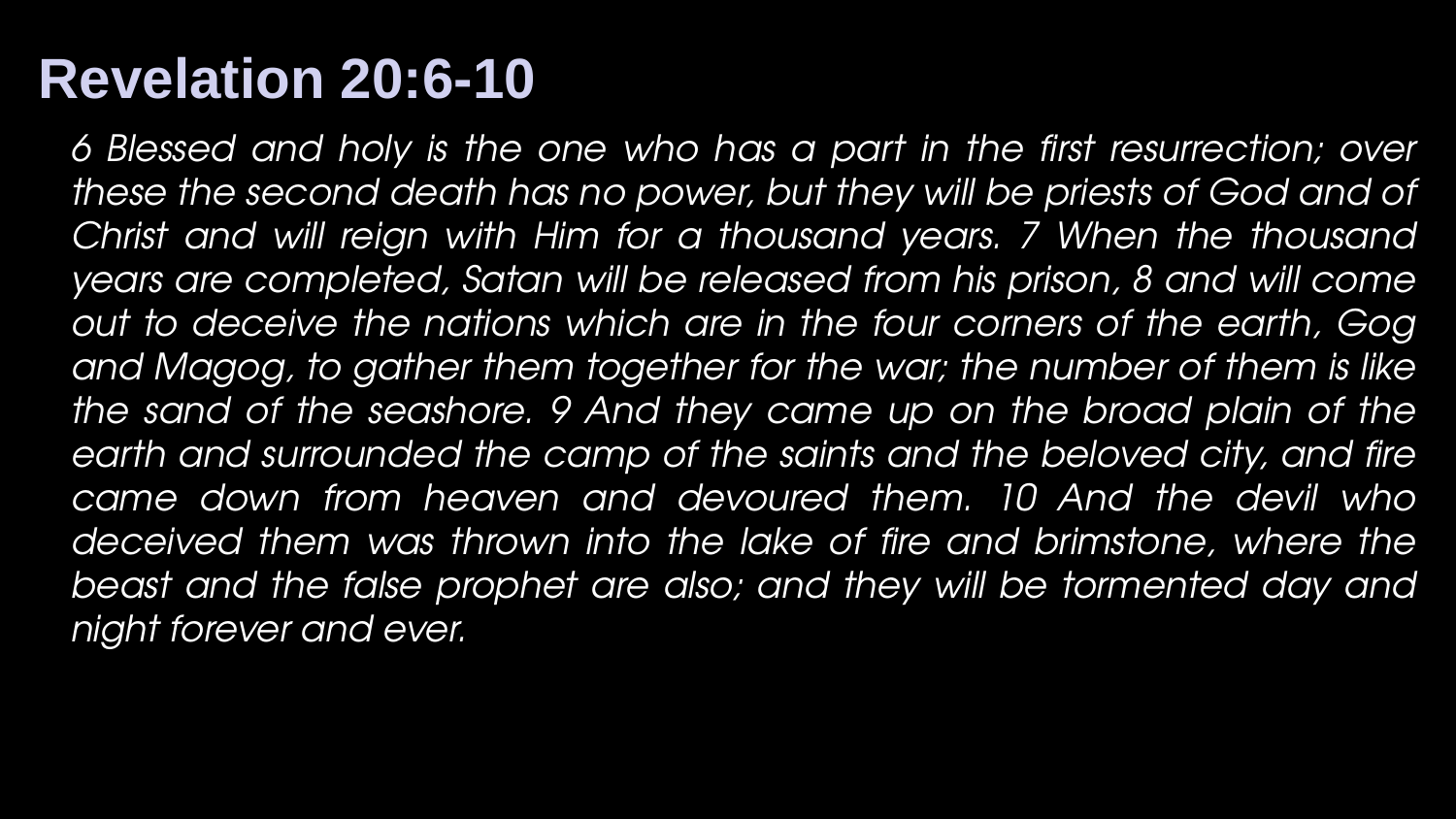

Revelation 20:6-10
6 Blessed and holy is the one who has a part in the first resurrection; over these the second death has no power, but they will be priests of God and of Christ and will reign with Him for a thousand years. 7 When the thousand years are completed, Satan will be released from his prison, 8 and will come out to deceive the nations which are in the four corners of the earth, Gog and Magog, to gather them together for the war; the number of them is like the sand of the seashore. 9 And they came up on the broad plain of the earth and surrounded the camp of the saints and the beloved city, and fire came down from heaven and devoured them. 10 And the devil who deceived them was thrown into the lake of fire and brimstone, where the beast and the false prophet are also; and they will be tormented day and night forever and ever.